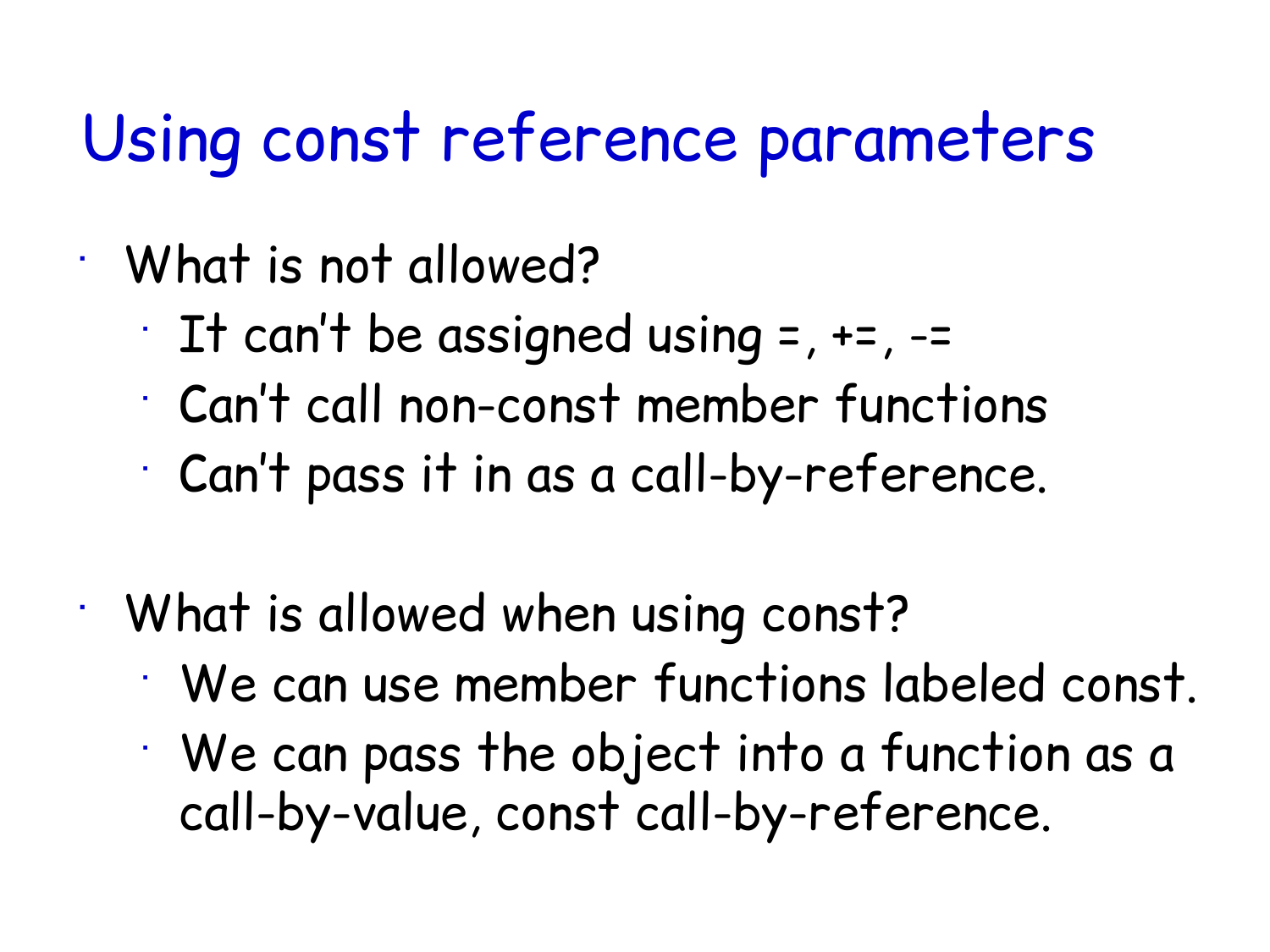

# Using const reference parameters
What is not allowed?
It can’t be assigned using =, +=, -=
Can’t call non-const member functions
Can’t pass it in as a call-by-reference.

What is allowed when using const?
We can use member functions labeled const.
We can pass the object into a function as a call-by-value, const call-by-reference.